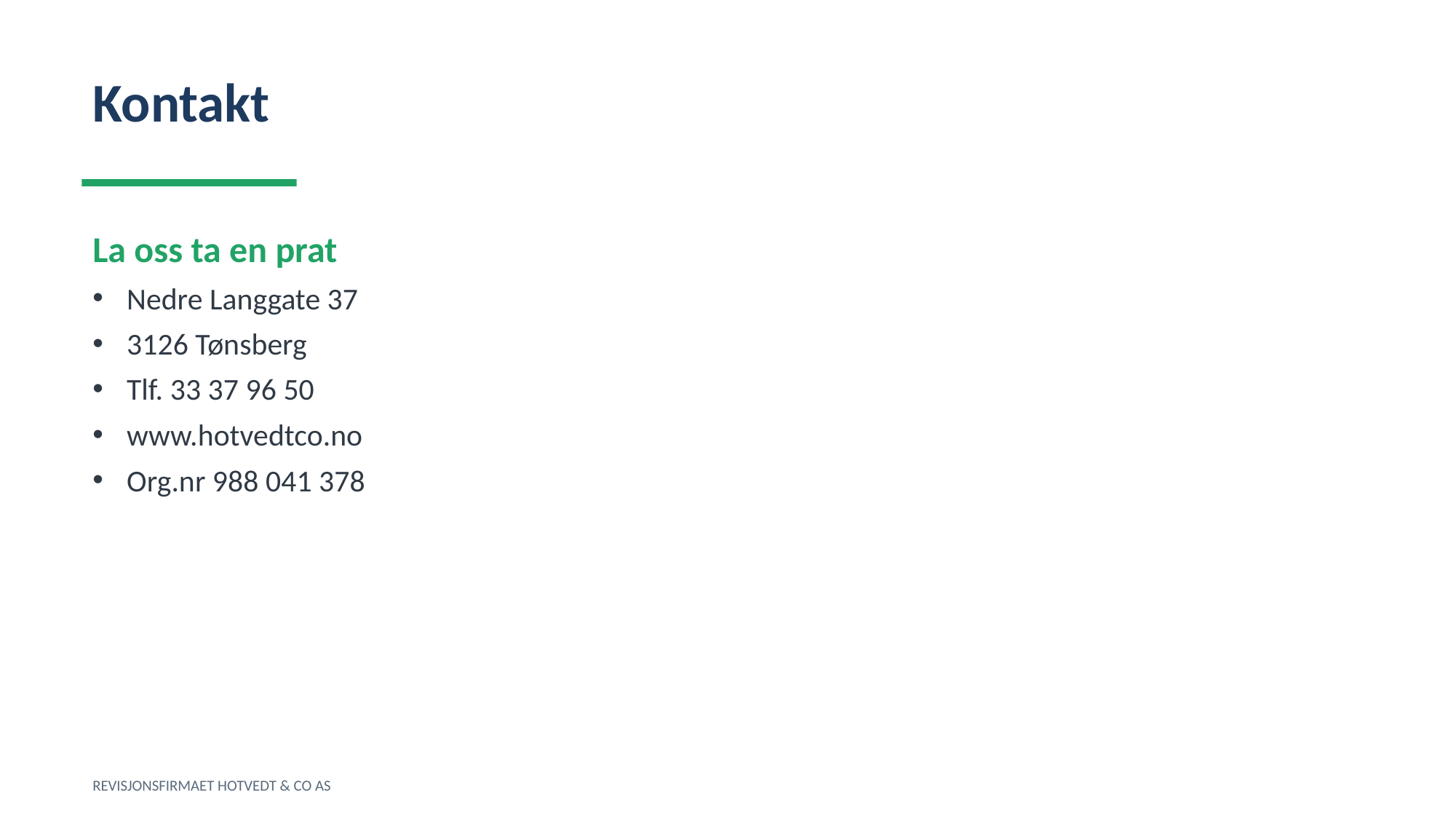

Kontakt

La oss ta en prat
Nedre Langgate 37
3126 Tønsberg
Tlf. 33 37 96 50
www.hotvedtco.no
Org.nr 988 041 378
REVISJONSFIRMAET HOTVEDT & CO AS